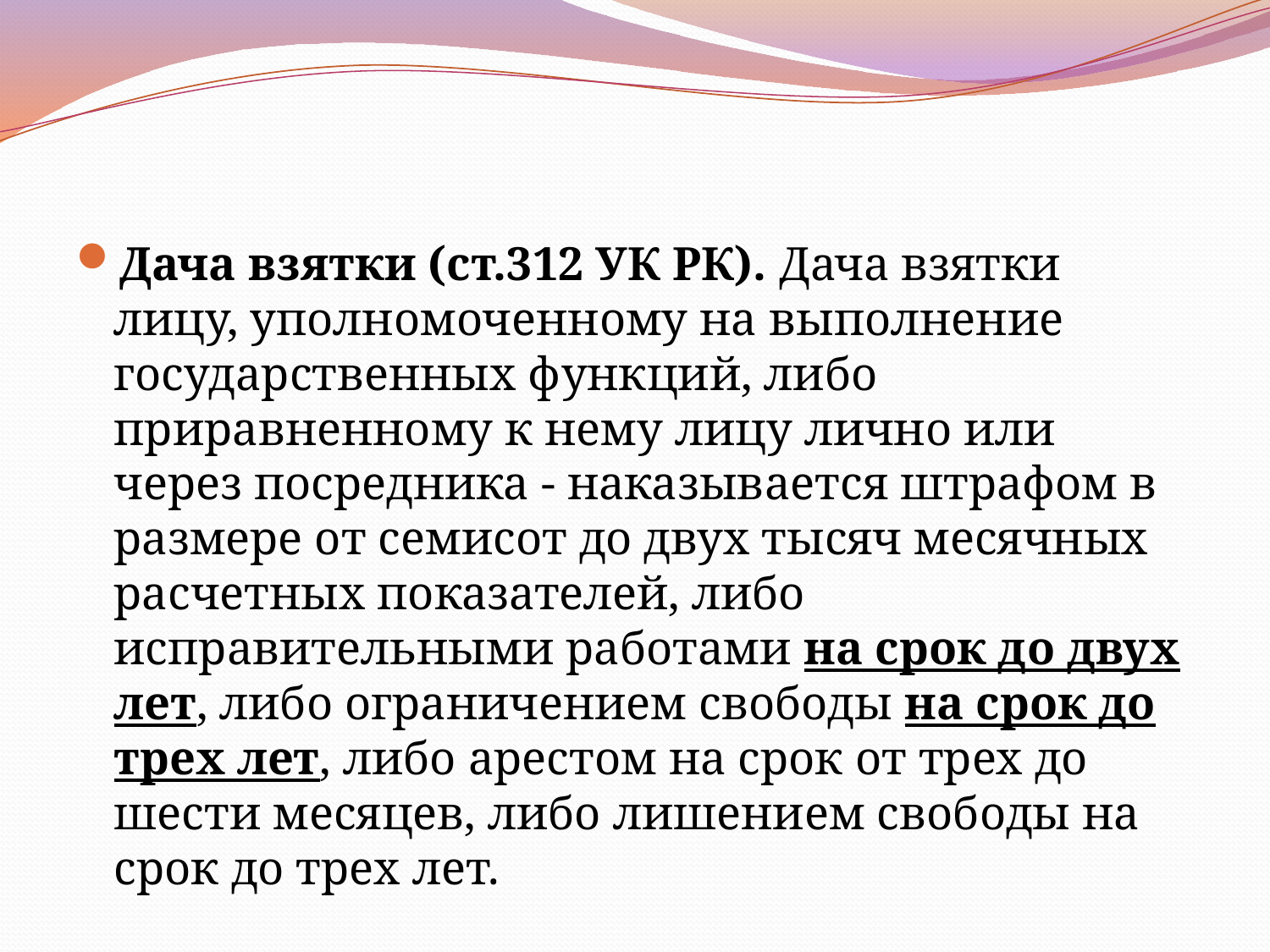

#
Дача взятки (ст.312 УК РК). Дача взятки лицу, уполномоченному на выполнение государственных функций, либо приравненному к нему лицу лично или через посредника - наказывается штрафом в размере от семисот до двух тысяч месячных расчетных показателей, либо исправительными работами на срок до двух лет, либо ограничением свободы на срок до трех лет, либо арестом на срок от трех до шести месяцев, либо лишением свободы на срок до трех лет.